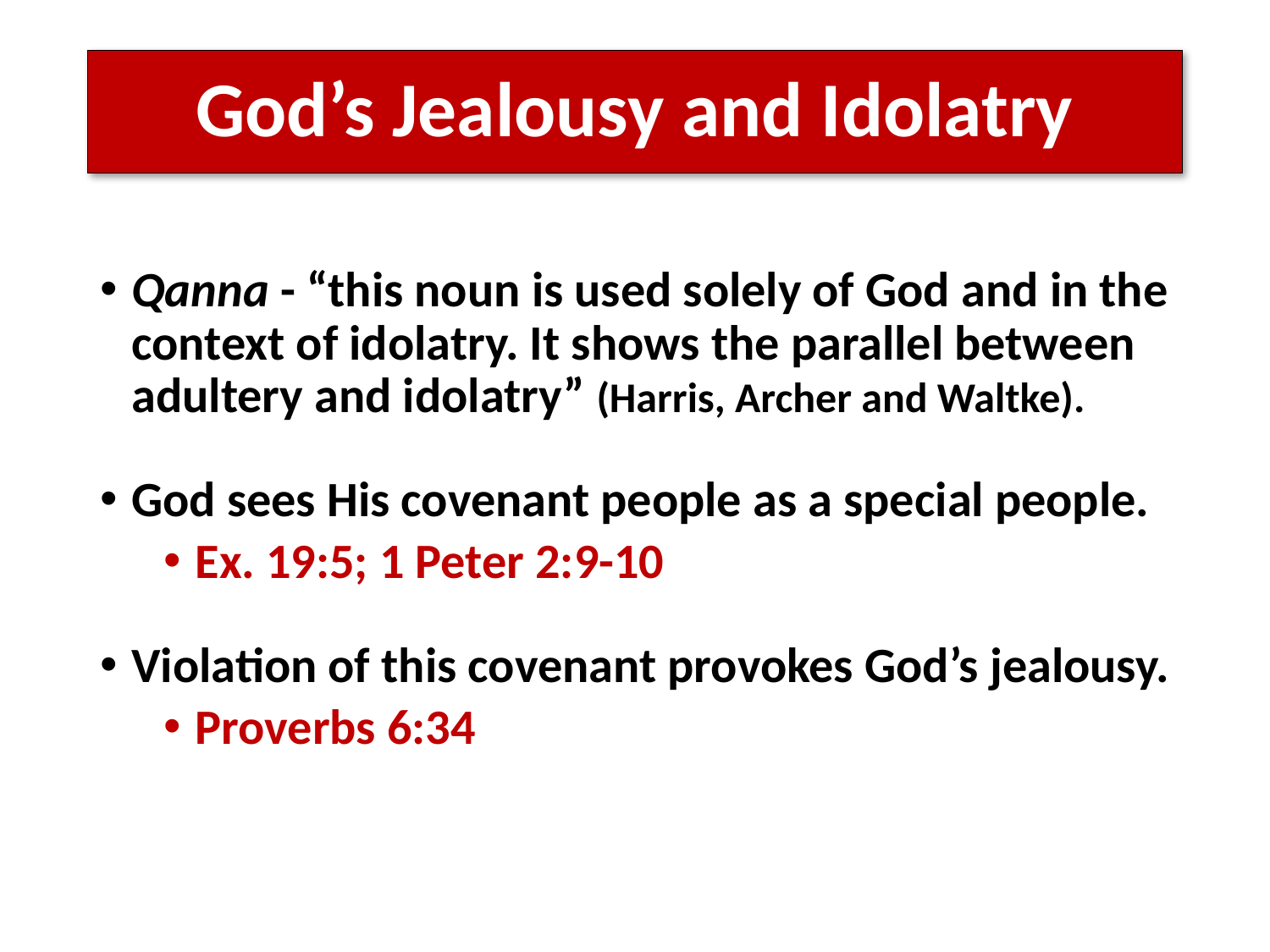

# God’s Jealousy and Idolatry
Qanna - “this noun is used solely of God and in the context of idolatry. It shows the parallel between adultery and idolatry” (Harris, Archer and Waltke).

God sees His covenant people as a special people.
Ex. 19:5; 1 Peter 2:9-10

Violation of this covenant provokes God’s jealousy.
Proverbs 6:34